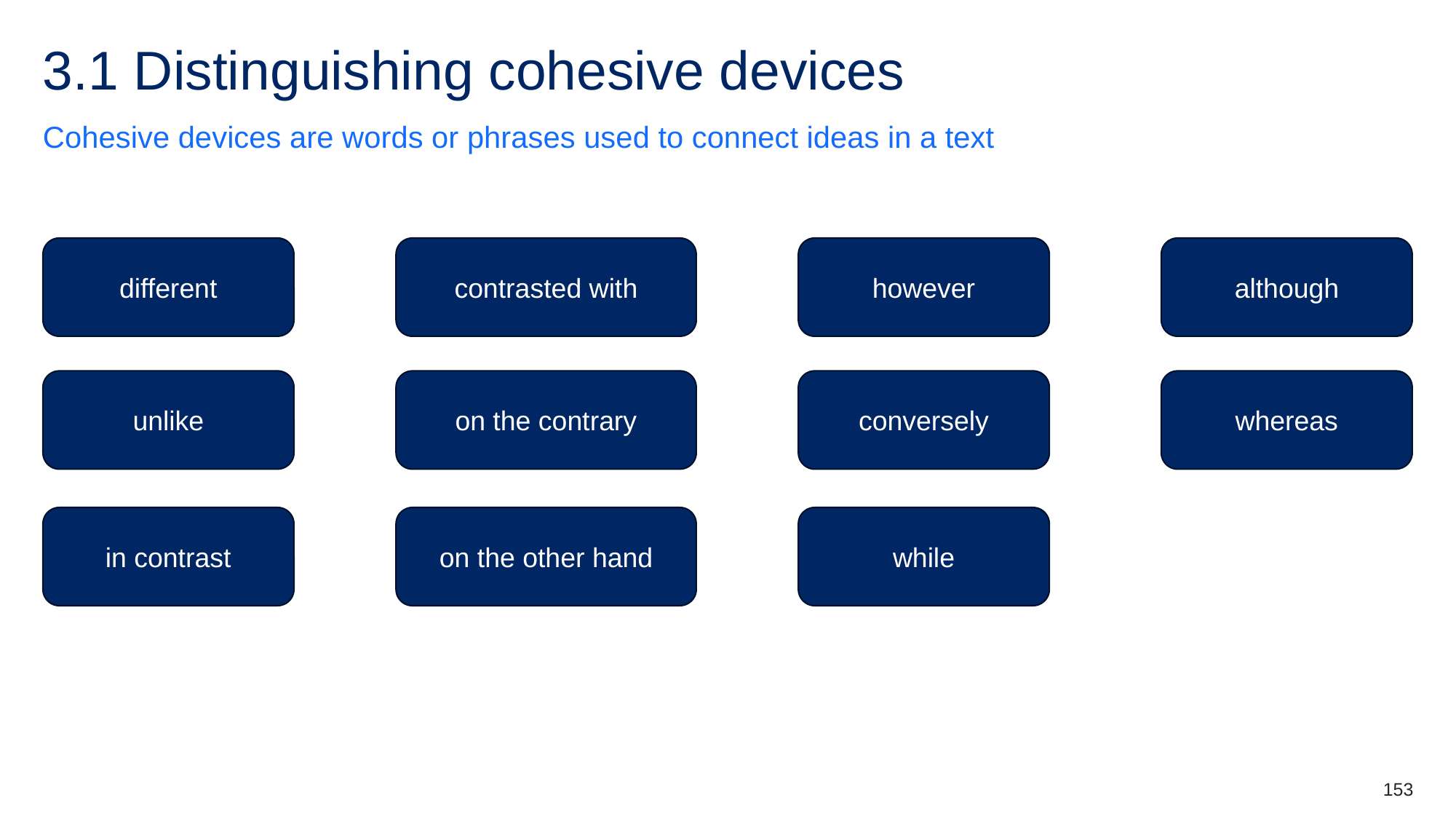

# 3.1 Distinguishing cohesive devices
Cohesive devices are words or phrases used to connect ideas in a text
different
contrasted with
however
although
unlike
on the contrary
conversely
whereas
in contrast
on the other hand
while
153